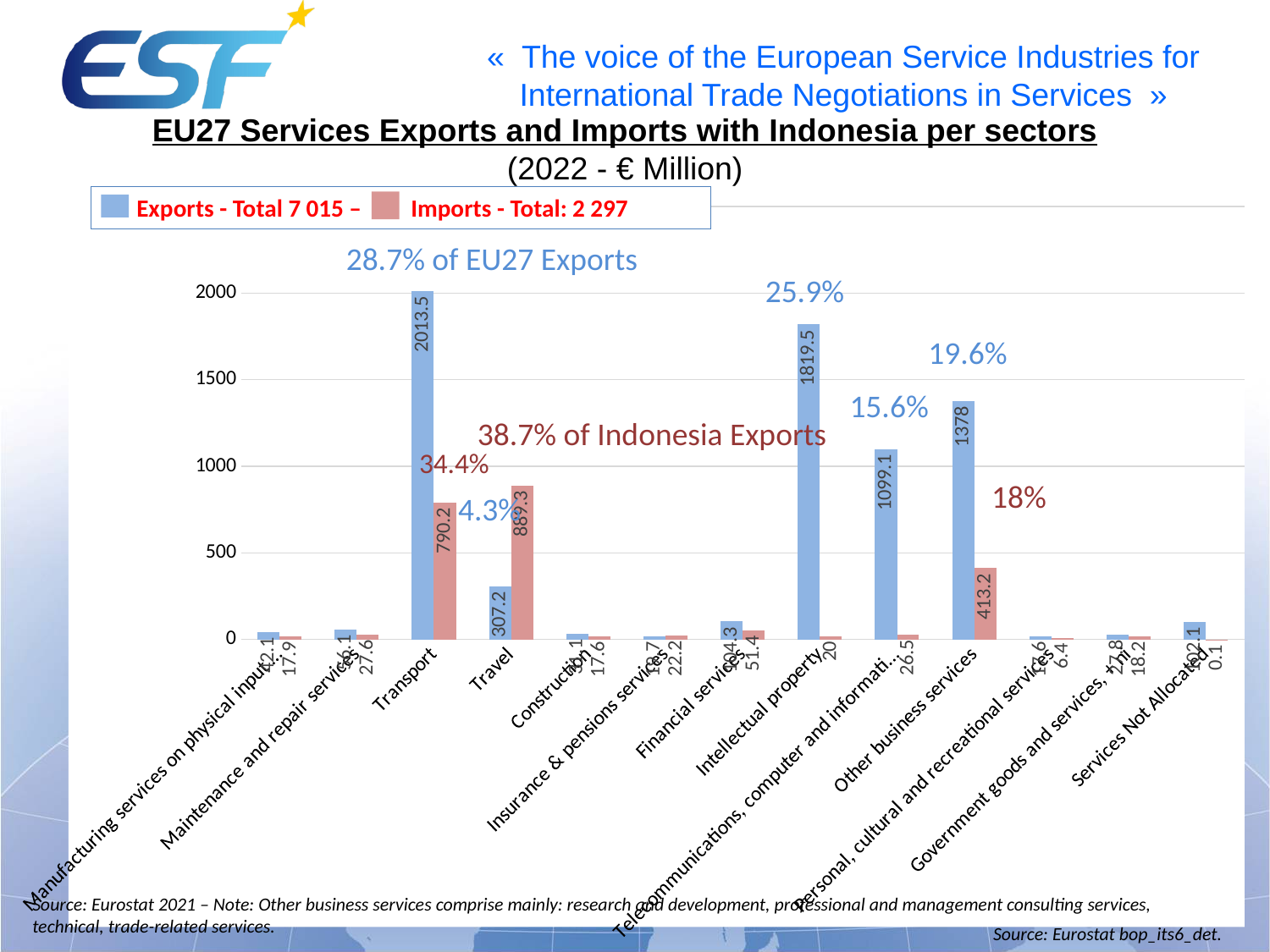

EU27 Services Exports and Imports with Indonesia per sectors
(2022 - € Million)
      Exports - Total 7 015 –         Imports - Total: 2 297

### Chart

| Category | Exports | Imports |
|---|---|---|
| Manufacturing services on physical input … | 42.1 | 17.9 |
| Maintenance and repair services | 56.1 | 27.6 |
| Transport | 2013.5 | 790.2 |
| Travel | 307.2 | 889.3 |
| Construction | 31.1 | 17.6 |
| Insurance & pensions services | 19.7 | 22.2 |
| Financial services | 104.3 | 51.4 |
| Intellectual property | 1819.5 | 20.0 |
| Telecommunications, computer and information services | 1099.1 | 26.5 |
| Other business services | 1378.0 | 413.2 |
| Personal, cultural and recreational services | 17.6 | 6.4 |
| Government goods and services, + ni | 27.8 | 18.2 |
| Services Not Allocated | 102.1 | 0.1 |
28.7% of EU27 Exports
25.9%
19.6%
15.6%
38.7% of Indonesia Exports
34.4%
18%
4.3%
Source: Eurostat 2021 – Note: Other business services comprise mainly: research and development, professional and management consulting services, technical, trade-related services.
Source: Eurostat bop_its6_det.